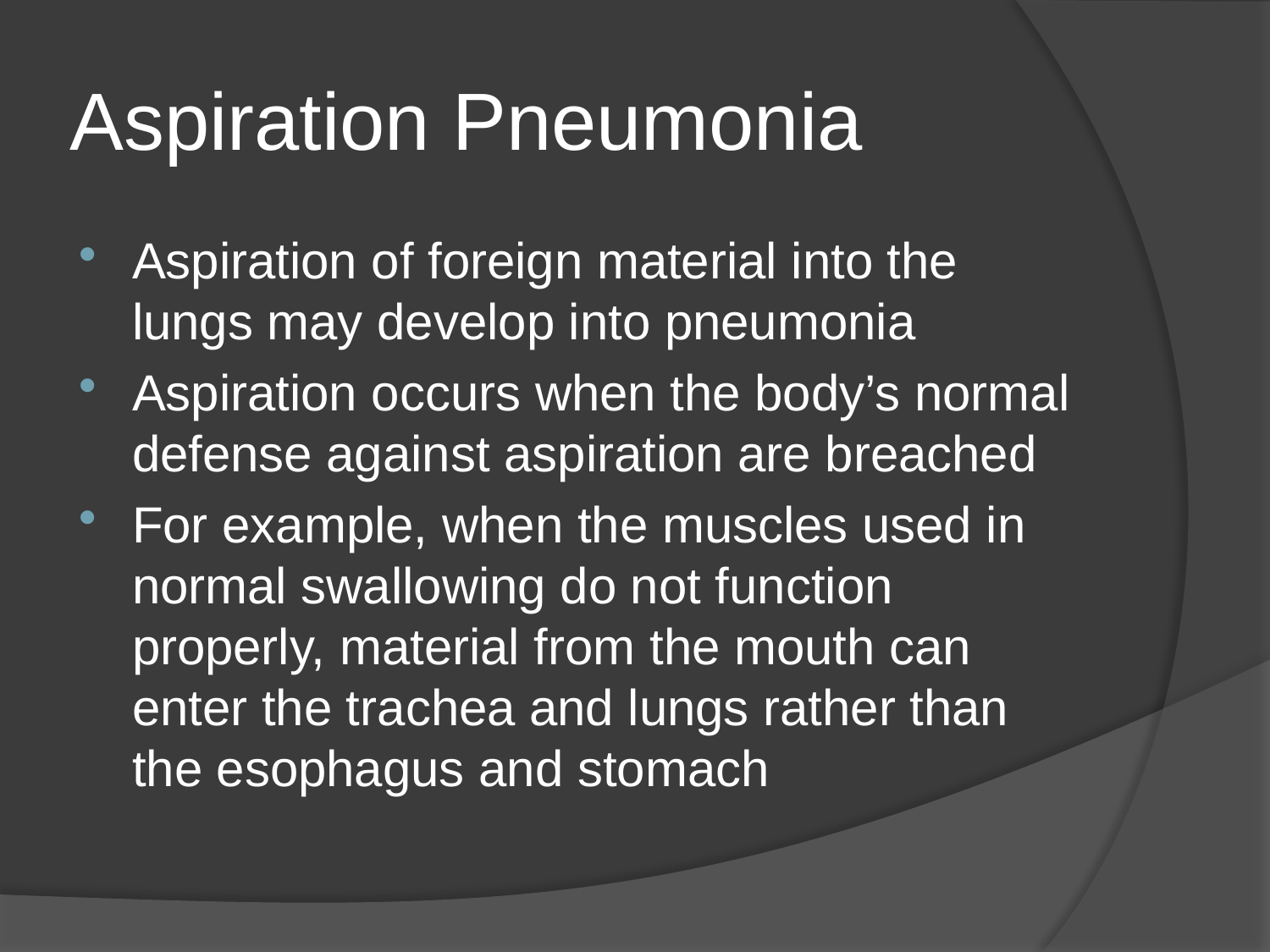

# Aspiration Pneumonia
Aspiration of foreign material into the lungs may develop into pneumonia
Aspiration occurs when the body’s normal defense against aspiration are breached
For example, when the muscles used in normal swallowing do not function properly, material from the mouth can enter the trachea and lungs rather than the esophagus and stomach